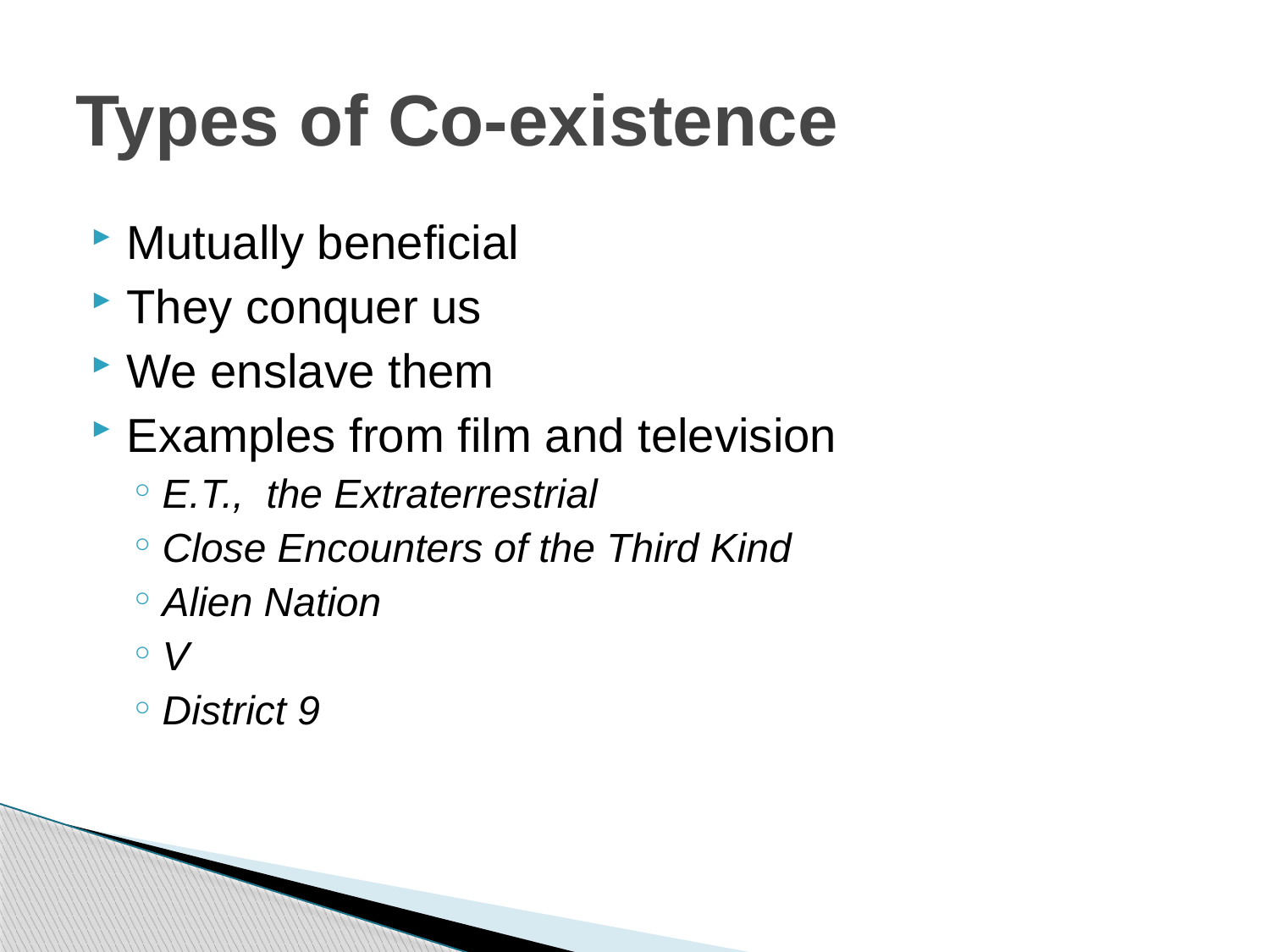

# Types of Co-existence
Mutually beneficial
They conquer us
We enslave them
Examples from film and television
E.T.,  the Extraterrestrial
Close Encounters of the Third Kind
Alien Nation
V
District 9